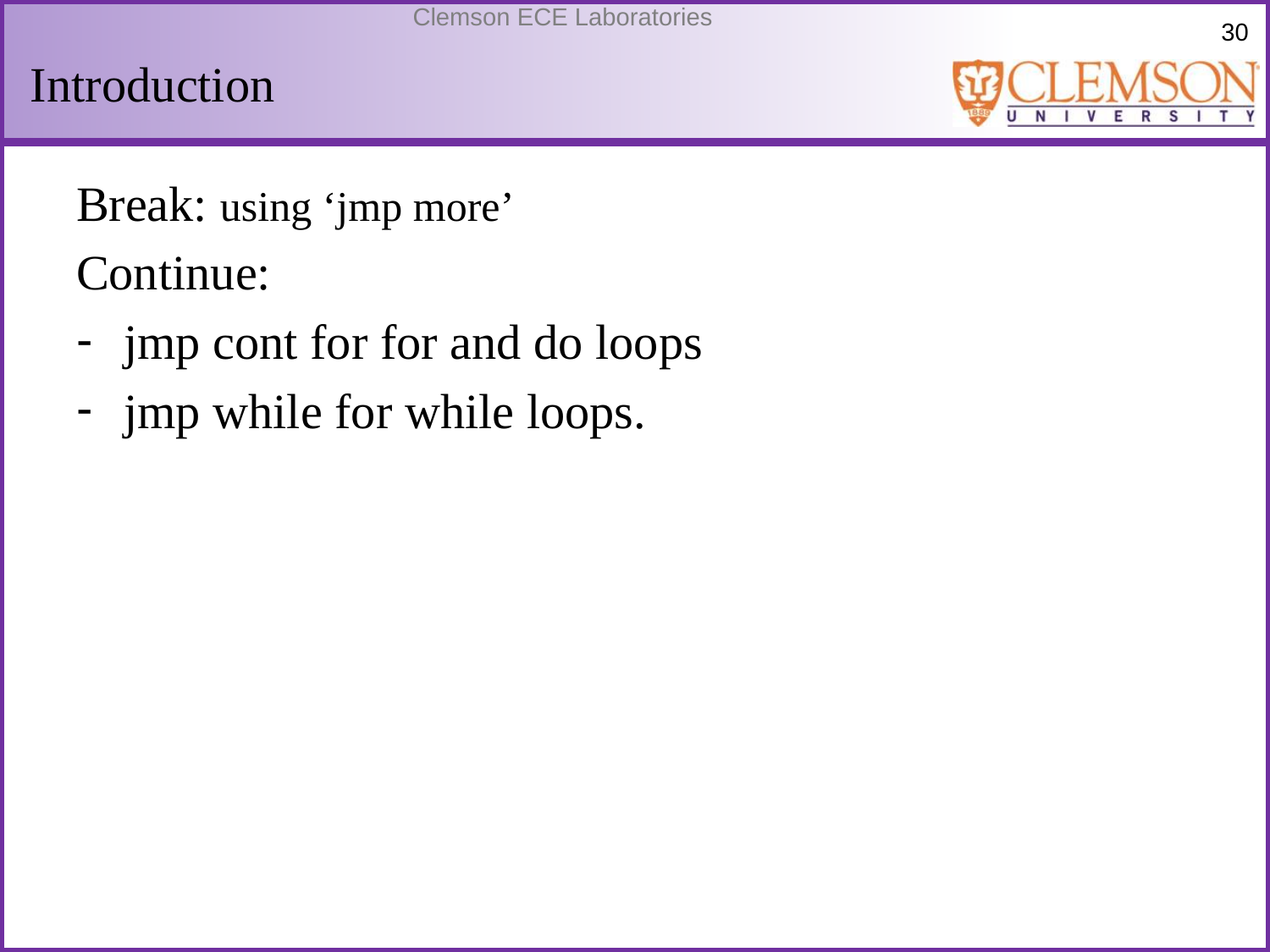

# Introduction
Break: using ‘jmp more’
Continue:
jmp cont for for and do loops
jmp while for while loops.